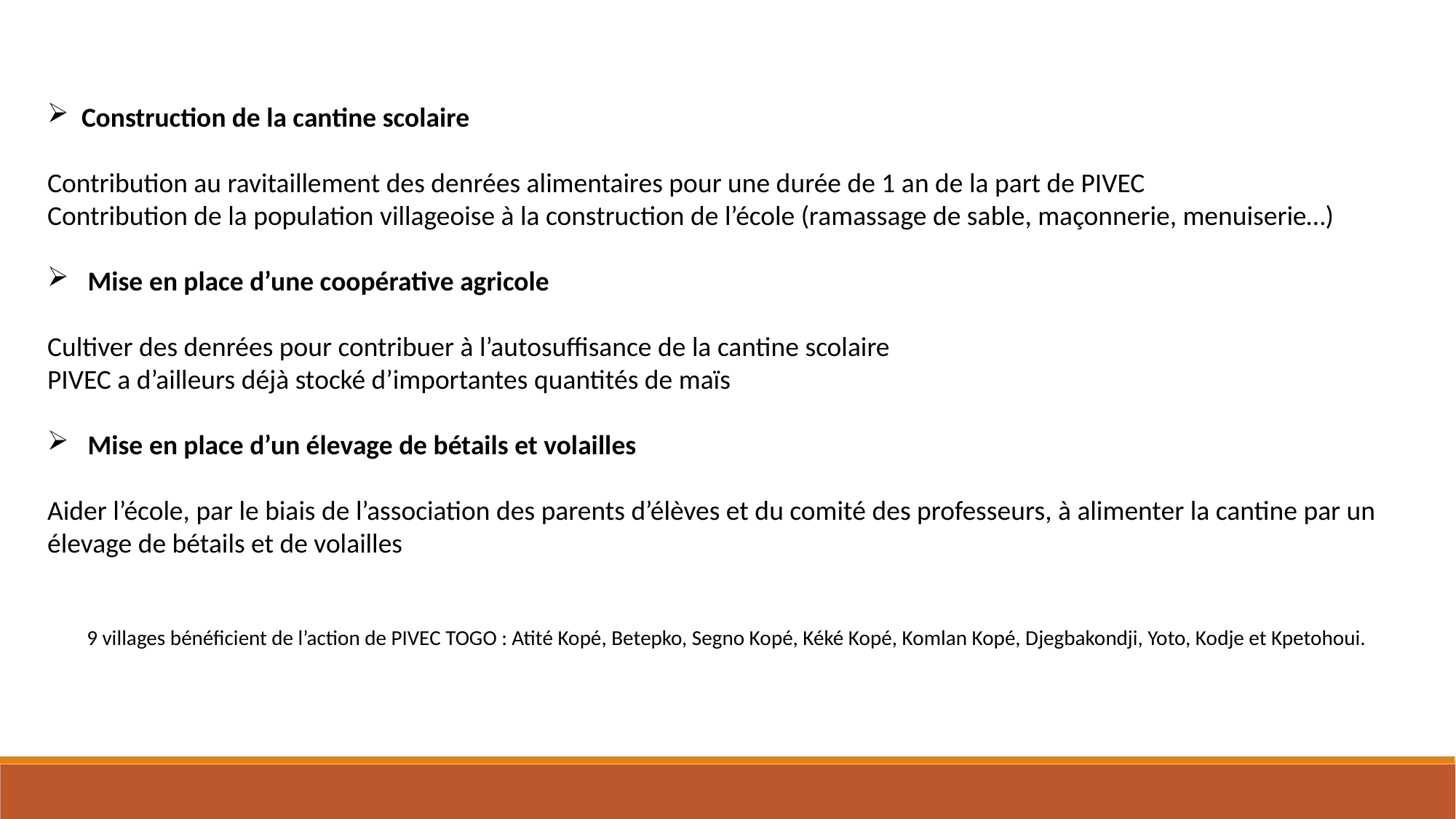

Construction de la cantine scolaire

Contribution au ravitaillement des denrées alimentaires pour une durée de 1 an de la part de PIVEC
Contribution de la population villageoise à la construction de l’école (ramassage de sable, maçonnerie, menuiserie…)

 Mise en place d’une coopérative agricole

Cultiver des denrées pour contribuer à l’autosuffisance de la cantine scolaire
PIVEC a d’ailleurs déjà stocké d’importantes quantités de maïs

 Mise en place d’un élevage de bétails et volailles

Aider l’école, par le biais de l’association des parents d’élèves et du comité des professeurs, à alimenter la cantine par un élevage de bétails et de volailles

9 villages bénéficient de l’action de PIVEC TOGO : Atité Kopé, Betepko, Segno Kopé, Kéké Kopé, Komlan Kopé, Djegbakondji, Yoto, Kodje et Kpetohoui.